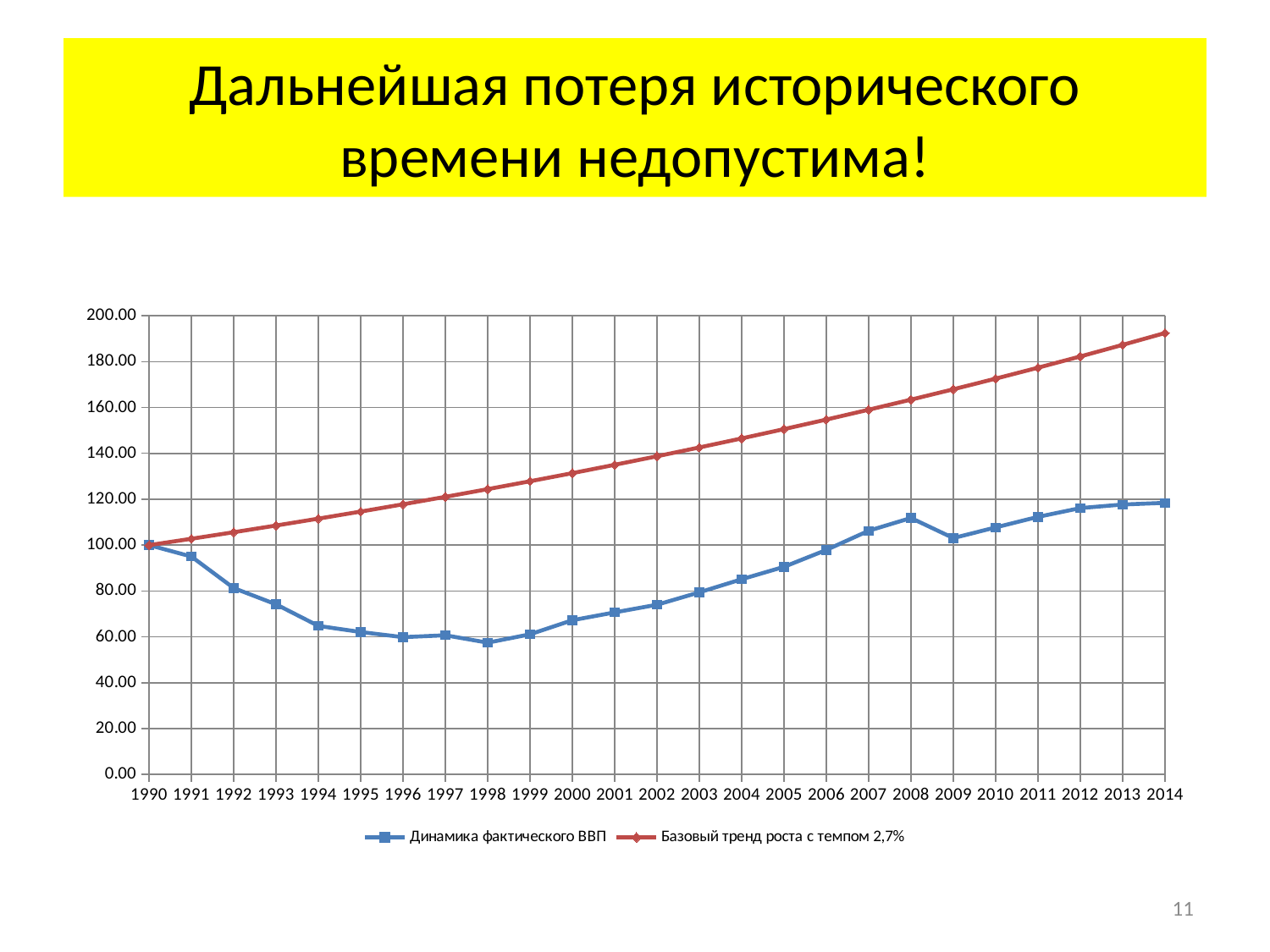

# Дальнейшая потеря исторического времени недопустима!

### Chart

| Category |  |  |
|---|---|---|
| 1990 | 100.0 | 100.0 |
| 1991 | 95.00012821280144 | 102.76549398826485 |
| 1992 | 81.22494508218678 | 105.60746754652098 |
| 1993 | 74.15837464240087 | 108.52803571267876 |
| 1994 | 64.7402626225269 | 111.52937201589481 |
| 1995 | 62.0859112625563 | 114.61371009414391 |
| 1996 | 59.845998370149175 | 117.78334535652476 |
| 1997 | 60.67255181331349 | 121.04063669153668 |
| 1998 | 57.429689898182176 | 124.38800822259861 |
| 1999 | 61.077107957109725 | 127.82795111211696 |
| 2000 | 67.21270482669445 | 131.3630254154447 |
| 2001 | 70.63458410150768 | 134.99586198611163 |
| 2002 | 73.98533461323726 | 138.72916443374385 |
| 2003 | 79.3831968526426 | 142.5657111361291 |
| 2004 | 85.0796947263263 | 146.50835730692577 |
| 2005 | 90.50453518408874 | 150.5600371205544 |
| 2006 | 97.88376089272576 | 154.72376589585264 |
| 2007 | 106.23821839657917 | 159.00264234011942 |
| 2008 | 111.8135507314455 | 163.39985085521766 |
| 2009 | 103.068741484311 | 167.91866390745244 |
| 2010 | 107.7106748065203 | 172.56244446298768 |
| 2011 | 112.30364815961813 | 177.33464849061448 |
| 2012 | 116.12820145973981 | 182.23882753373303 |
| 2013 | 117.68524561495177 | 187.27863135346274 |
| 2014 | 118.41718349747559 | 192.45781064484743 |
11